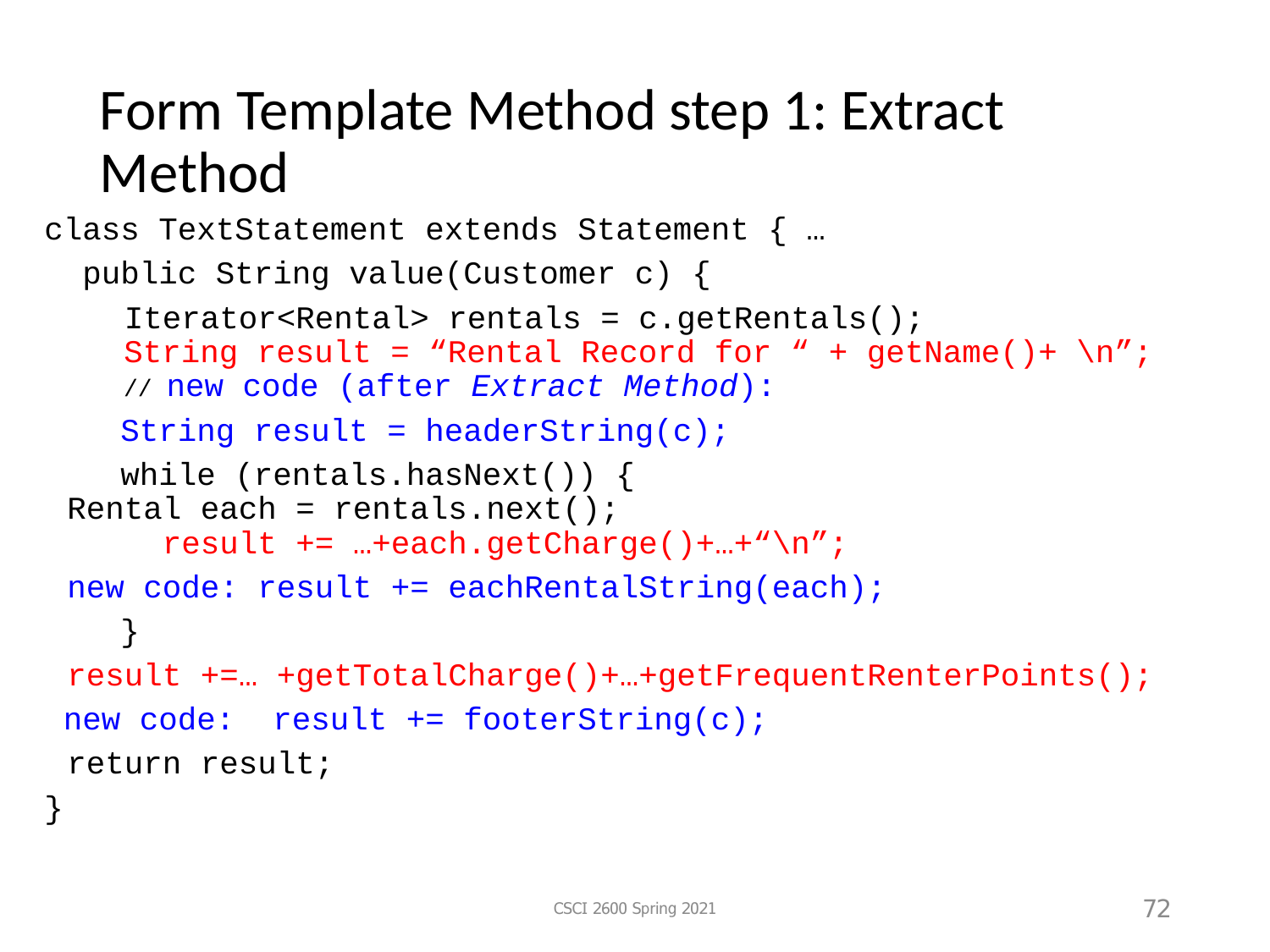

Form Template Method step 1: Extract Method
class TextStatement extends Statement { …
  public String value(Customer c) {
	   Iterator<Rental> rentals = c.getRentals();
    String result = “Rental Record for “ + getName()+ \n”;
    // new code (after Extract Method):
    String result = headerString(c);
    while (rentals.hasNext()) {
	Rental each = rentals.next();
     result += …+each.getCharge()+…+“\n”;
		new code: result += eachRentalString(each);
    }
	result +=… +getTotalCharge()+…+getFrequentRenterPoints();
 new code:  result += footerString(c);
	return result;
}

CSCI 2600 Spring 2021
72